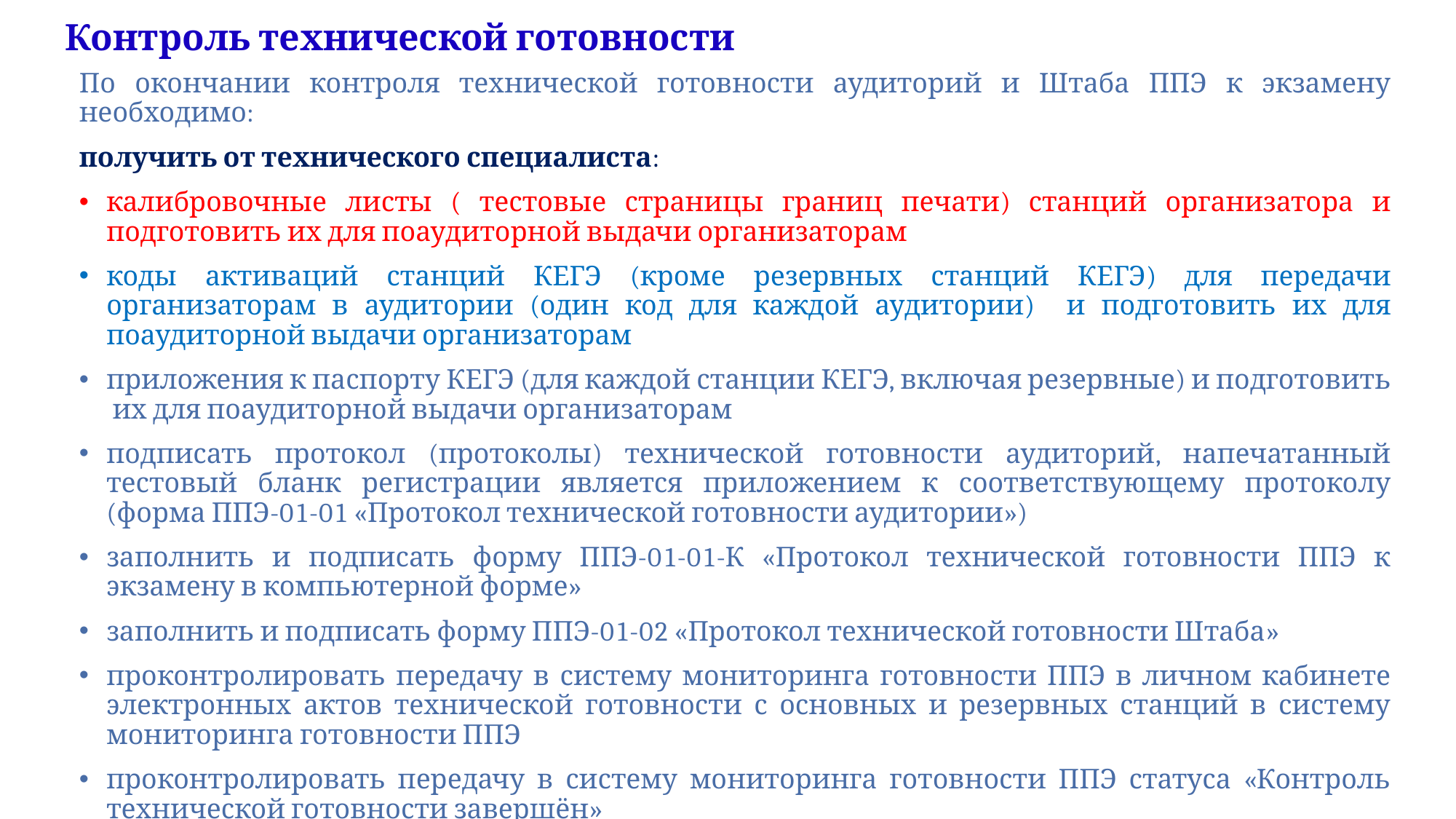

Контроль технической готовности
По окончании контроля технической готовности аудиторий и Штаба ППЭ к экзамену необходимо:
получить от технического специалиста:
калибровочные листы ( тестовые страницы границ печати) станций организатора и подготовить их для поаудиторной выдачи организаторам
коды активаций станций КЕГЭ (кроме резервных станций КЕГЭ) для передачи организаторам в аудитории (один код для каждой аудитории)  и подготовить их для поаудиторной выдачи организаторам
приложения к паспорту КЕГЭ (для каждой станции КЕГЭ, включая резервные) и подготовить  их для поаудиторной выдачи организаторам
подписать протокол (протоколы) технической готовности аудиторий, напечатанный тестовый бланк регистрации является приложением к соответствующему протоколу (форма ППЭ-01-01 «Протокол технической готовности аудитории»)
заполнить и подписать форму ППЭ-01-01-К «Протокол технической готовности ППЭ к экзамену в компьютерной форме»
заполнить и подписать форму ППЭ-01-02 «Протокол технической готовности Штаба»
проконтролировать передачу в систему мониторинга готовности ППЭ в личном кабинете электронных актов технической готовности с основных и резервных станций в систему мониторинга готовности ППЭ
проконтролировать передачу в систему мониторинга готовности ППЭ статуса «Контроль технической готовности завершён»